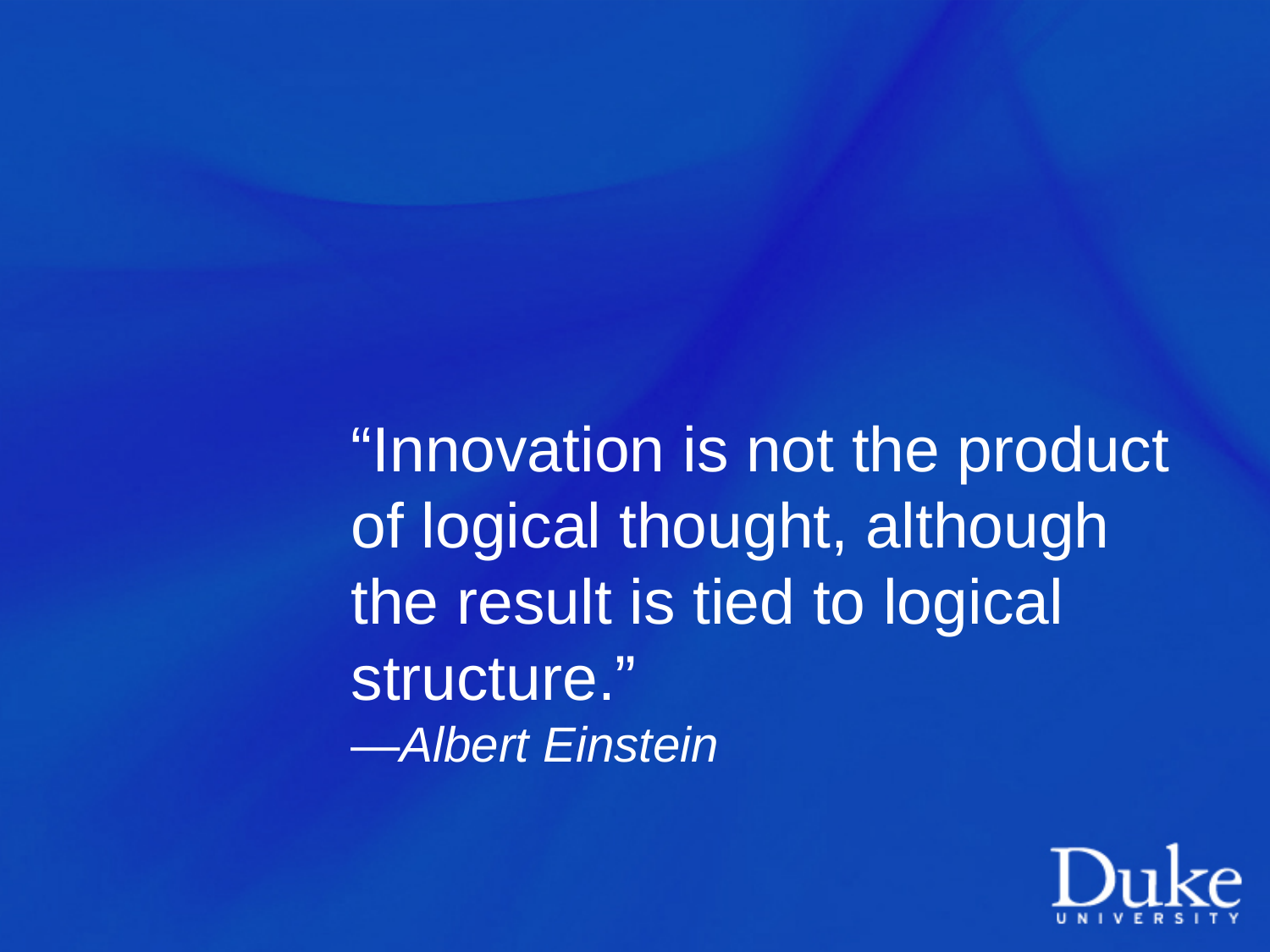

“Innovation is not the product of logical thought, although the result is tied to logical structure.”
―Albert Einstein